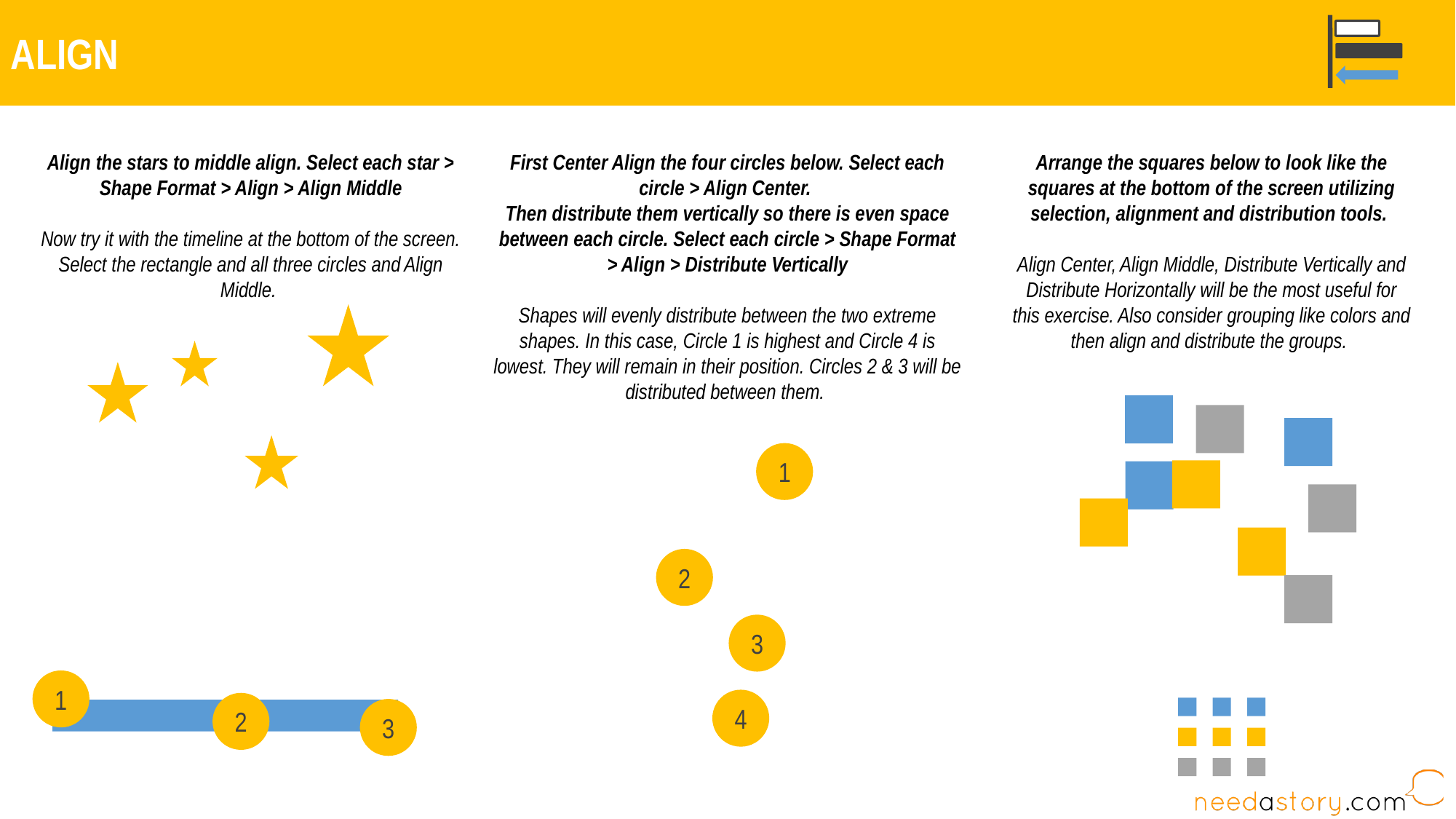

ALIGN

Align the stars to middle align. Select each star > Shape Format > Align > Align Middle

Now try it with the timeline at the bottom of the screen. Select the rectangle and all three circles and Align Middle.
First Center Align the four circles below. Select each circle > Align Center.
Then distribute them vertically so there is even space between each circle. Select each circle > Shape Format > Align > Distribute Vertically

Shapes will evenly distribute between the two extreme shapes. In this case, Circle 1 is highest and Circle 4 is lowest. They will remain in their position. Circles 2 & 3 will be distributed between them.
Arrange the squares below to look like the squares at the bottom of the screen utilizing selection, alignment and distribution tools.

Align Center, Align Middle, Distribute Vertically and Distribute Horizontally will be the most useful for this exercise. Also consider grouping like colors and then align and distribute the groups.

1

2

3
1
4
2

3